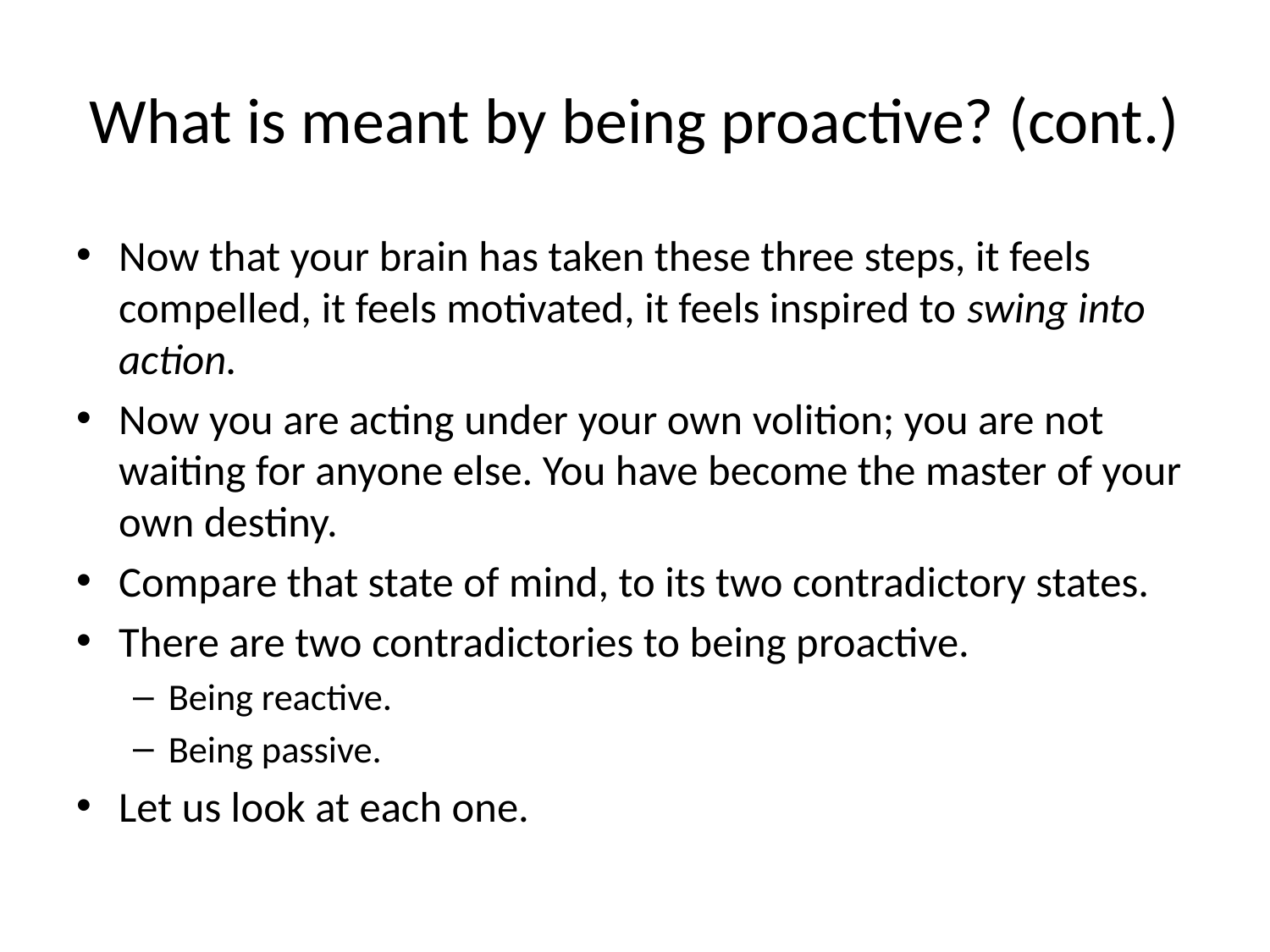

# What is meant by being proactive? (cont.)
Now that your brain has taken these three steps, it feels compelled, it feels motivated, it feels inspired to swing into action.
Now you are acting under your own volition; you are not waiting for anyone else. You have become the master of your own destiny.
Compare that state of mind, to its two contradictory states.
There are two contradictories to being proactive.
Being reactive.
Being passive.
Let us look at each one.